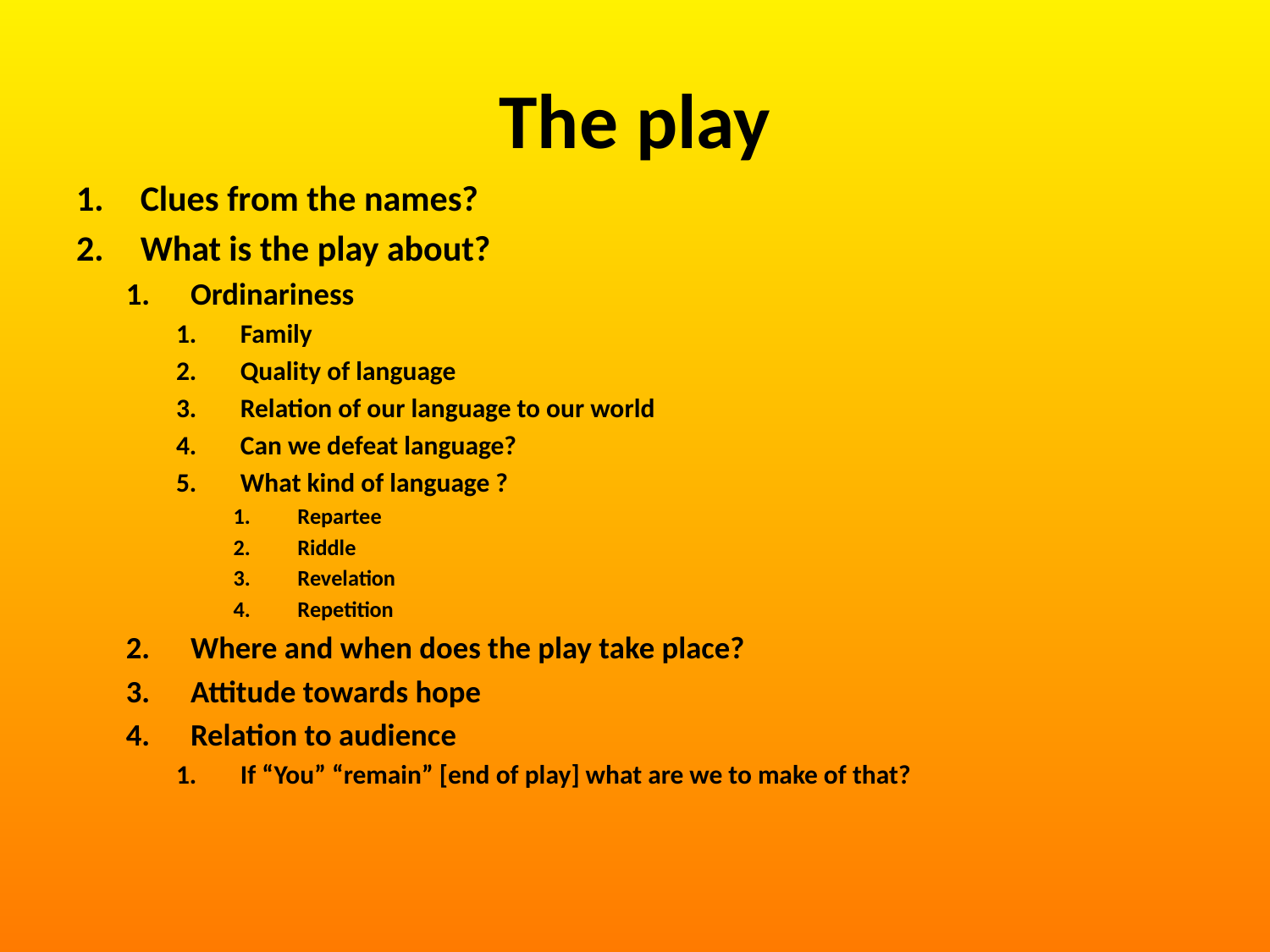

# The play
Clues from the names?
What is the play about?
Ordinariness
Family
Quality of language
Relation of our language to our world
Can we defeat language?
What kind of language ?
Repartee
Riddle
Revelation
Repetition
Where and when does the play take place?
Attitude towards hope
Relation to audience
If “You” “remain” [end of play] what are we to make of that?